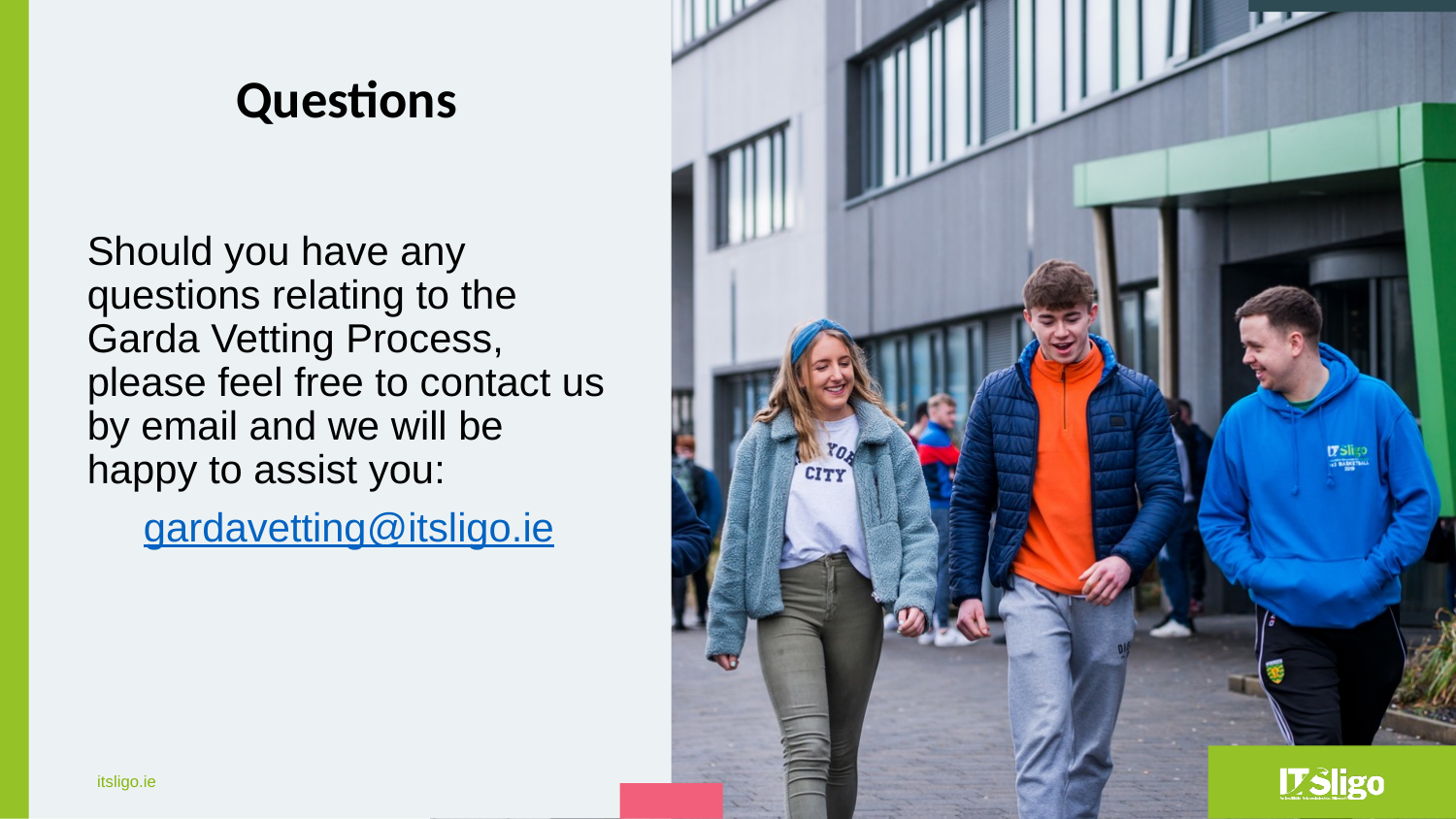

# Questions
Should you have any questions relating to the Garda Vetting Process, please feel free to contact us by email and we will be happy to assist you:
gardavetting@itsligo.ie